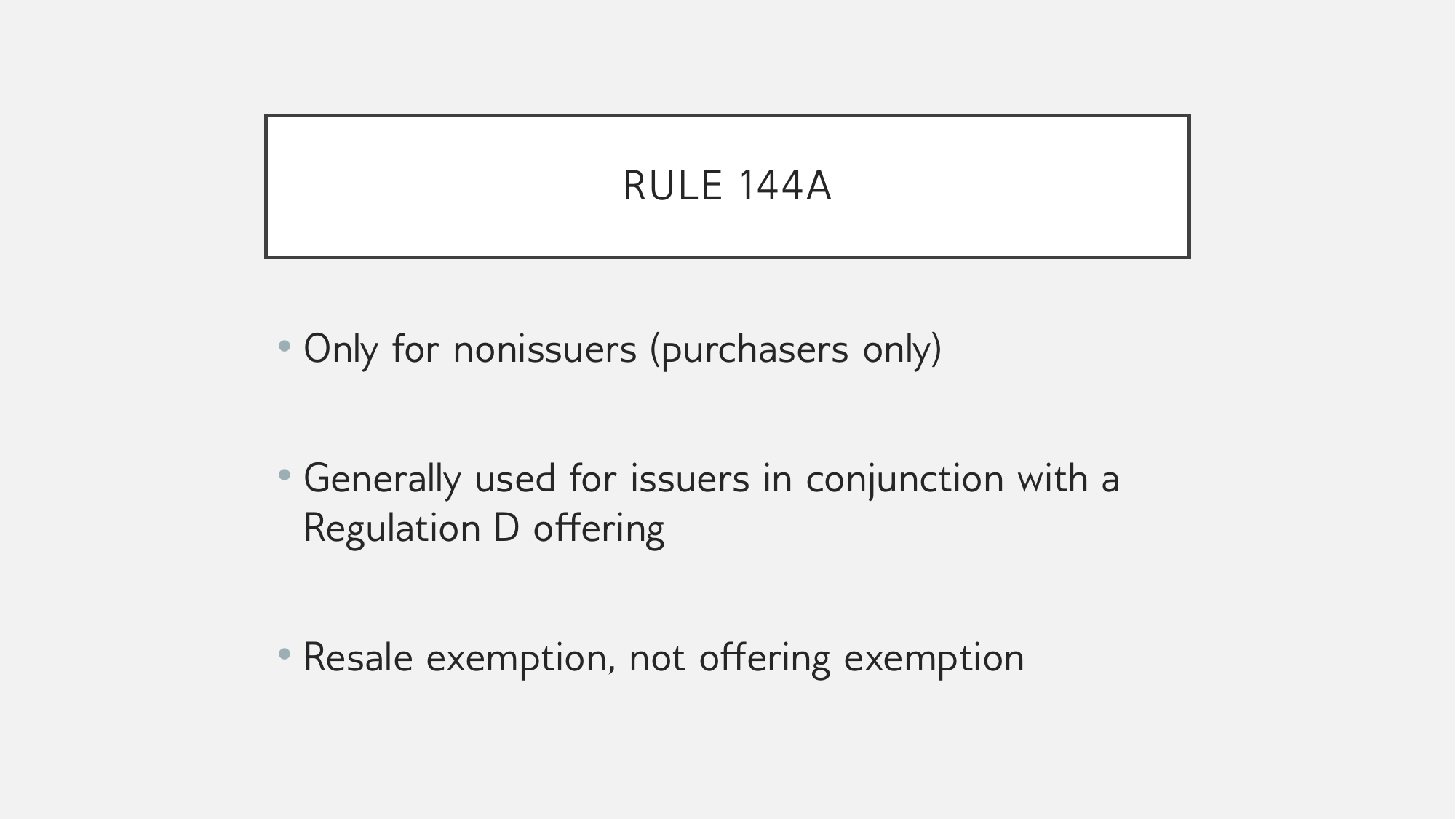

# Rule 144A
Only for nonissuers (purchasers only)

Generally used for issuers in conjunction with a Regulation D offering

Resale exemption, not offering exemption